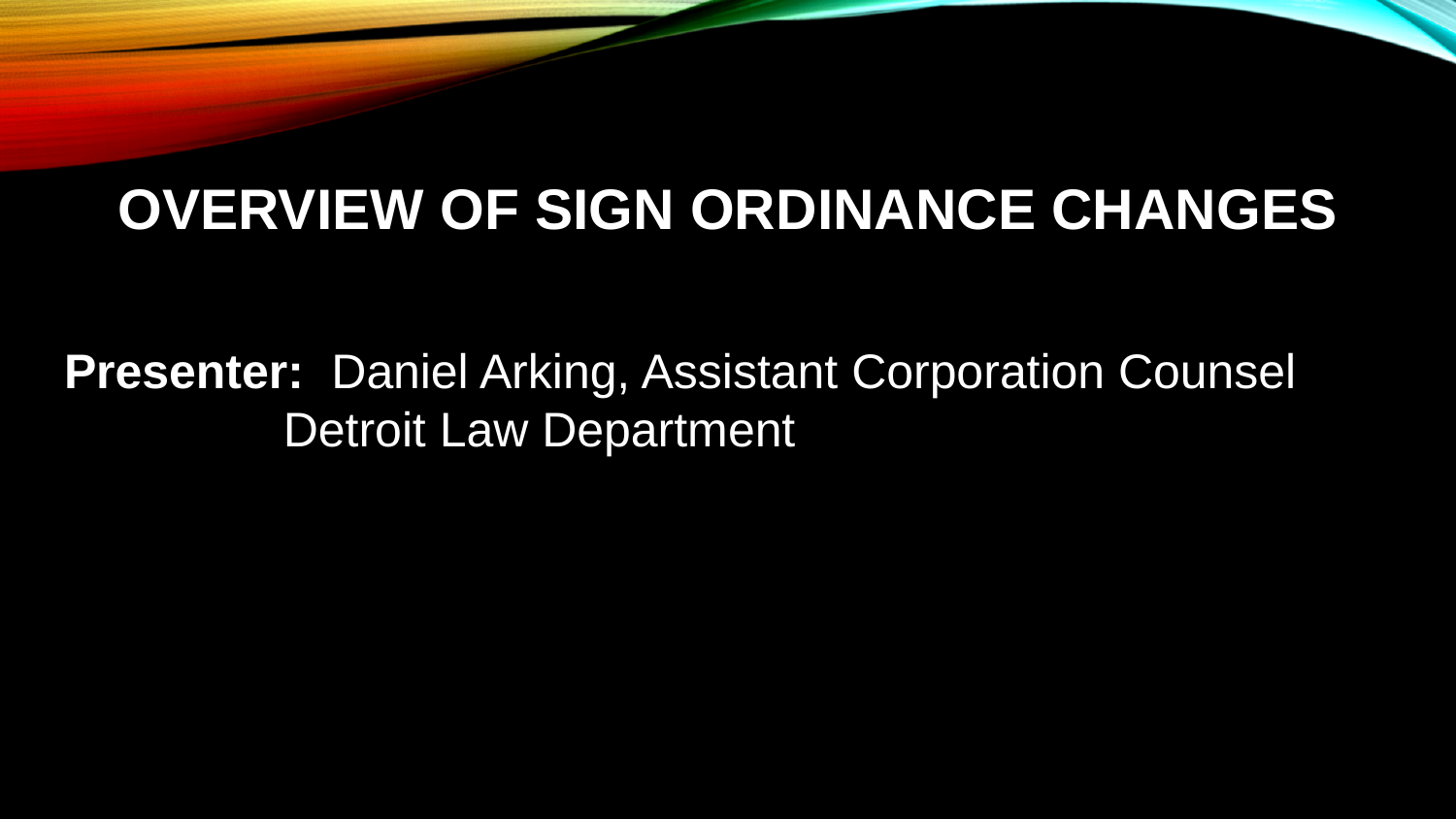

# OVERVIEW OF SIGN ORDINANCE CHANGES
Presenter:  Daniel Arking, Assistant Corporation Counsel
	Detroit Law Department